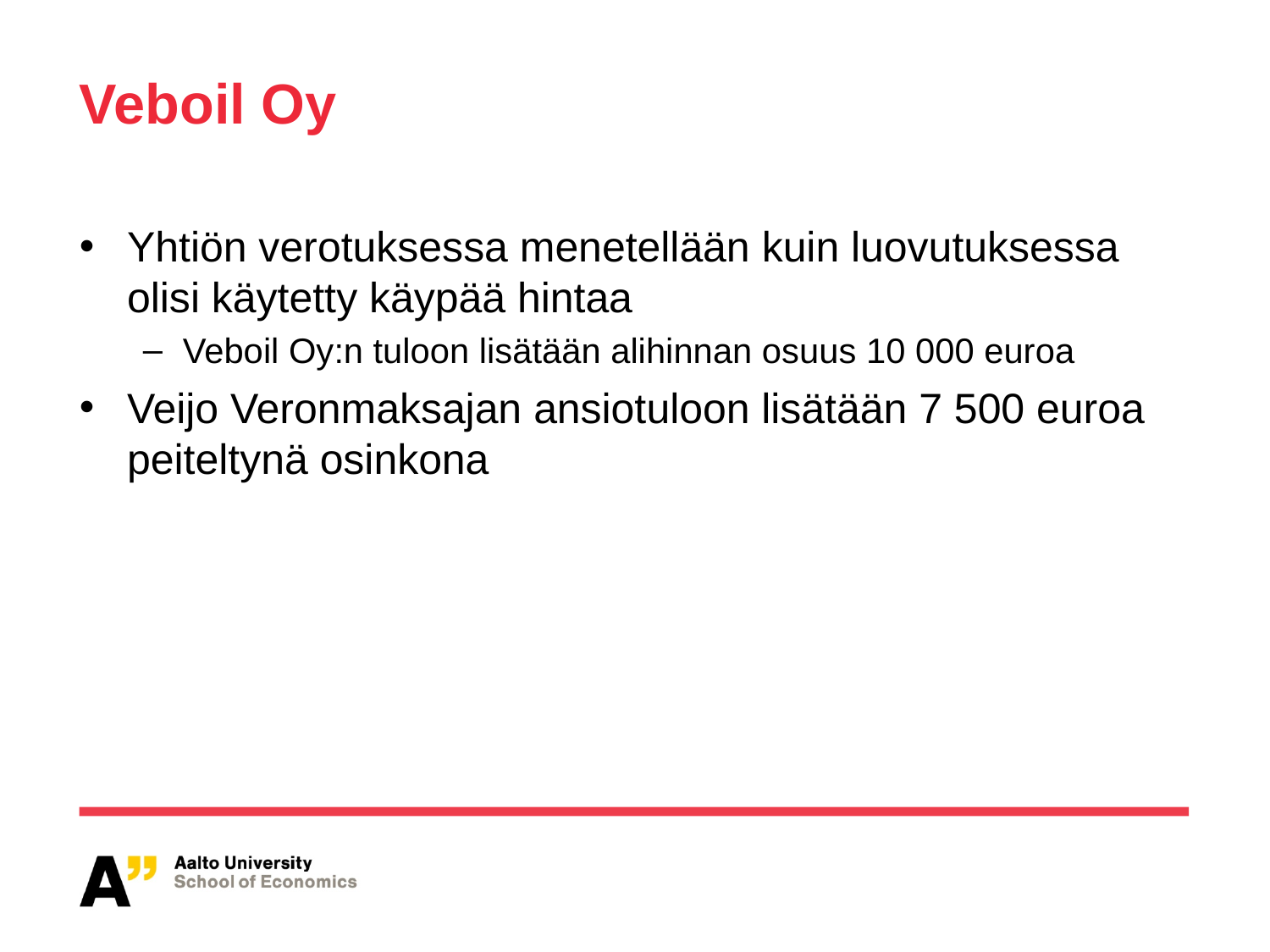

# Veboil Oy
Yhtiön verotuksessa menetellään kuin luovutuksessa olisi käytetty käypää hintaa
Veboil Oy:n tuloon lisätään alihinnan osuus 10 000 euroa
Veijo Veronmaksajan ansiotuloon lisätään 7 500 euroa peiteltynä osinkona